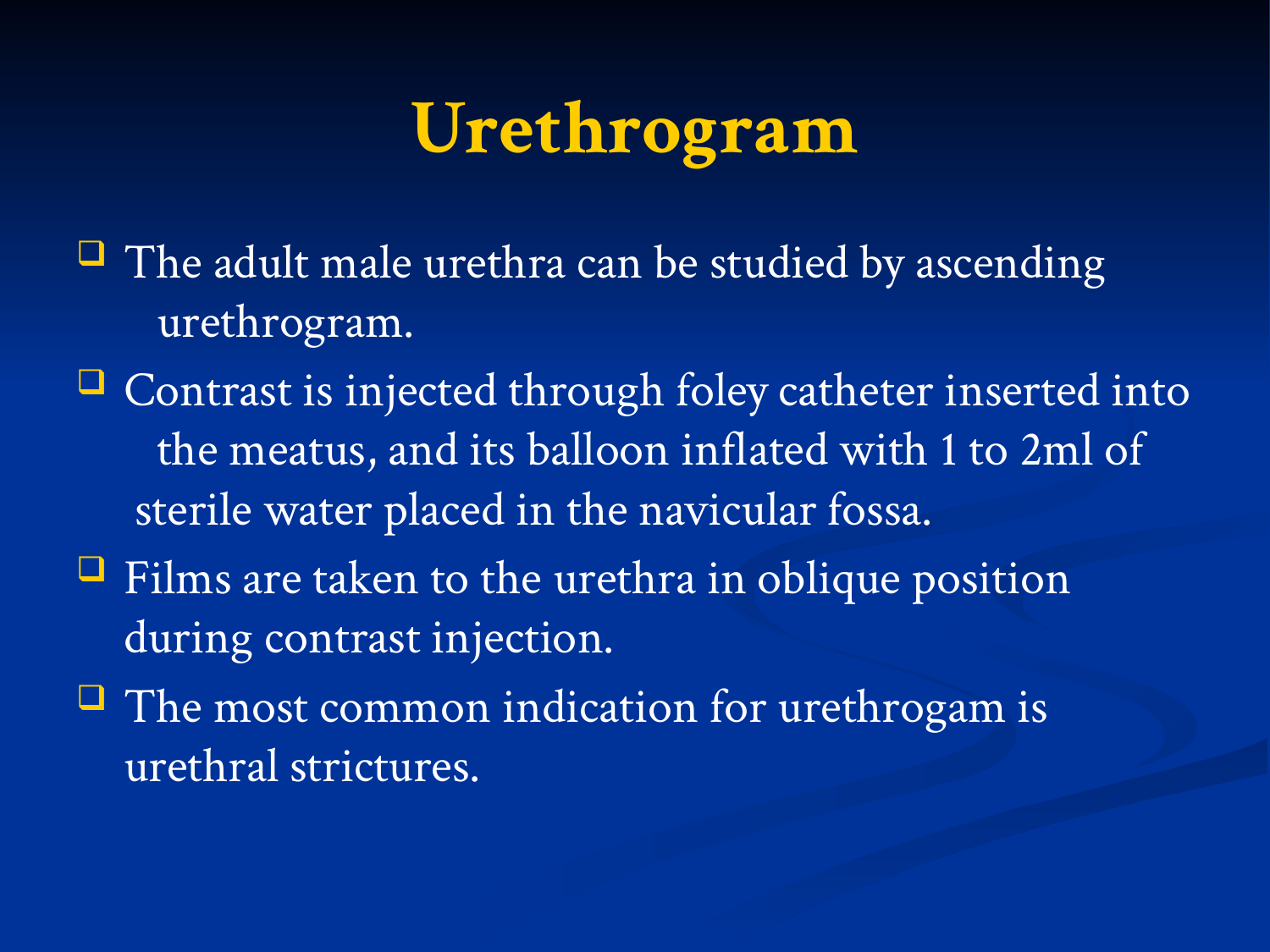

# Urethrogram
The adult male urethra can be studied by ascending           urethrogram.
Contrast is injected through foley catheter inserted into    the meatus, and its balloon inflated with 1 to 2ml of      sterile water placed in the navicular fossa.
Films are taken to the urethra in oblique position during contrast injection.
The most common indication for urethrogam is urethral strictures.
23